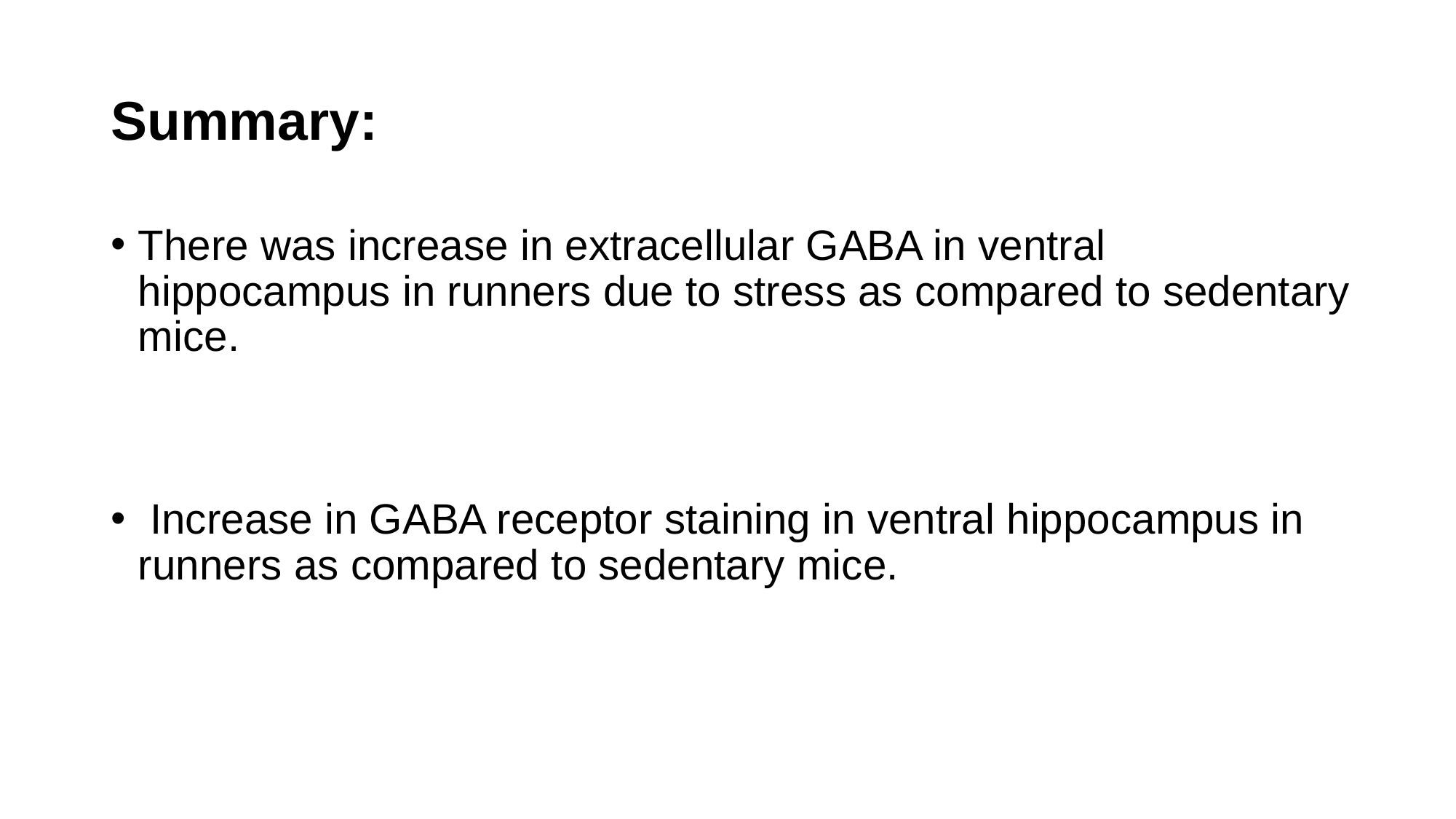

# Summary:
There was increase in extracellular GABA in ventral hippocampus in runners due to stress as compared to sedentary mice.

 Increase in GABA receptor staining in ventral hippocampus in runners as compared to sedentary mice.